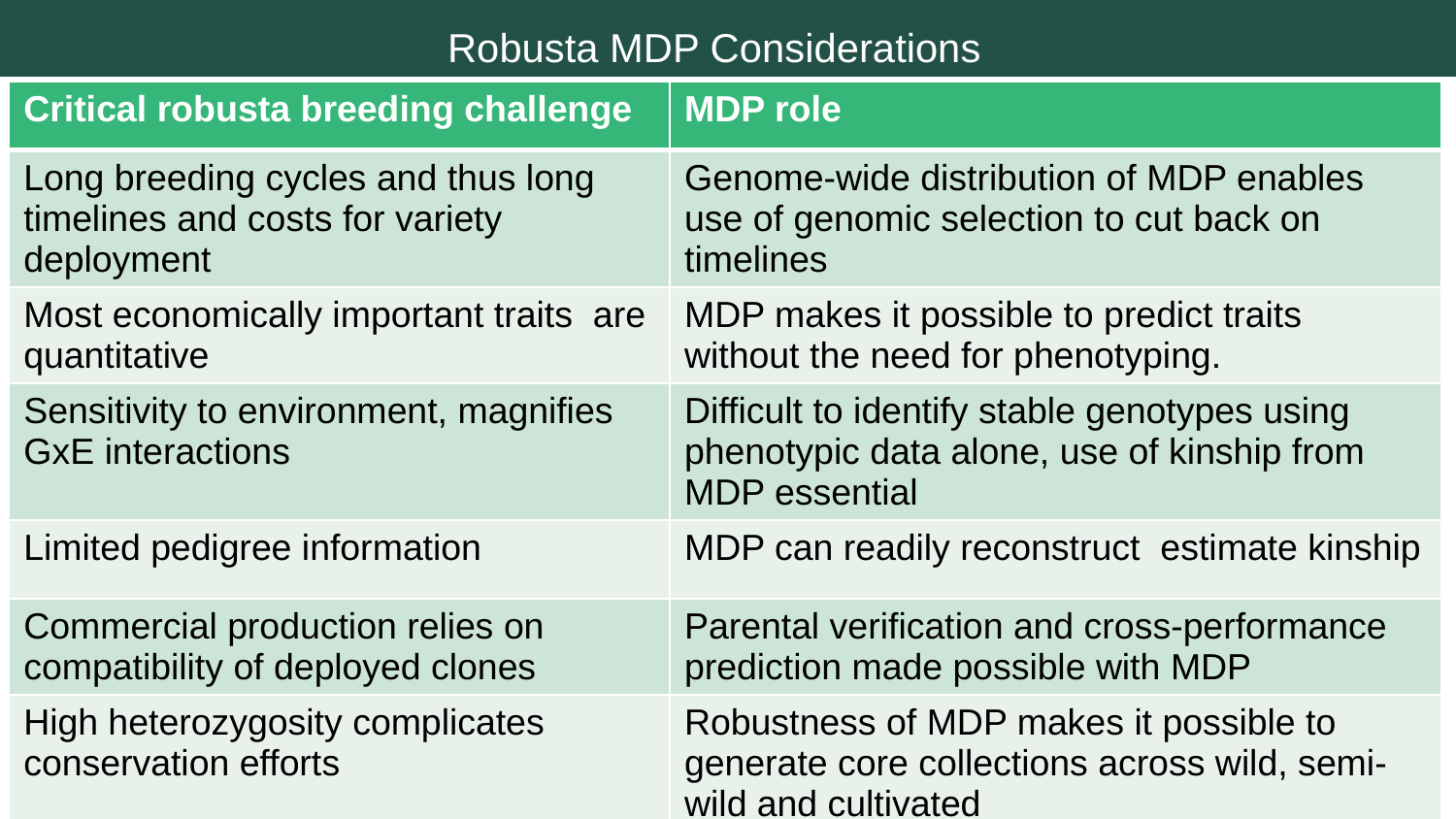

Robusta MDP Considerations
| Critical robusta breeding challenge | MDP role |
| --- | --- |
| Long breeding cycles and thus long timelines and costs for variety deployment | Genome-wide distribution of MDP enables use of genomic selection to cut back on timelines |
| Most economically important traits  are quantitative | MDP makes it possible to predict traits without the need for phenotyping. |
| Sensitivity to environment, magnifies GxE interactions | Difficult to identify stable genotypes using phenotypic data alone, use of kinship from MDP essential |
| Limited pedigree information | MDP can readily reconstruct  estimate kinship |
| Commercial production relies on compatibility of deployed clones | Parental verification and cross-performance prediction made possible with MDP |
| High heterozygosity complicates conservation efforts | Robustness of MDP makes it possible to generate core collections across wild, semi-wild and cultivated |
14